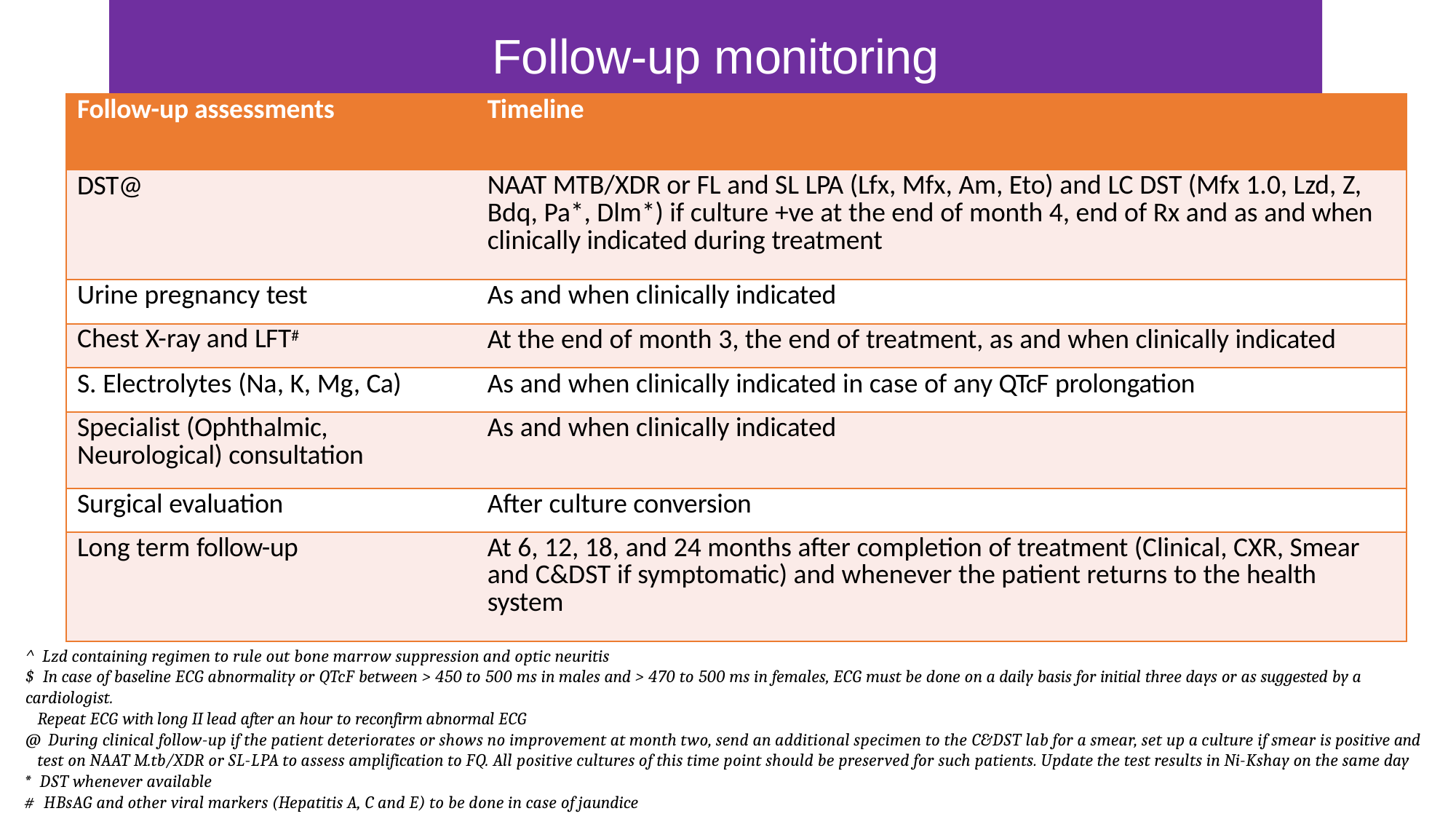

# Follow-up monitoring
| Follow-up assessments | Timeline |
| --- | --- |
| DST@ | NAAT MTB/XDR or FL and SL LPA (Lfx, Mfx, Am, Eto) and LC DST (Mfx 1.0, Lzd, Z, Bdq, Pa\*, Dlm\*) if culture +ve at the end of month 4, end of Rx and as and when clinically indicated during treatment |
| Urine pregnancy test | As and when clinically indicated |
| Chest X-ray and LFT# | At the end of month 3, the end of treatment, as and when clinically indicated |
| S. Electrolytes (Na, K, Mg, Ca) | As and when clinically indicated in case of any QTcF prolongation |
| Specialist (Ophthalmic, Neurological) consultation | As and when clinically indicated |
| Surgical evaluation | After culture conversion |
| Long term follow-up | At 6, 12, 18, and 24 months after completion of treatment (Clinical, CXR, Smear and C&DST if symptomatic) and whenever the patient returns to the health system |
^ Lzd containing regimen to rule out bone marrow suppression and optic neuritis
$ In case of baseline ECG abnormality or QTcF between > 450 to 500 ms in males and > 470 to 500 ms in females, ECG must be done on a daily basis for initial three days or as suggested by a cardiologist.
Repeat ECG with long II lead after an hour to reconfirm abnormal ECG
@ During clinical follow-up if the patient deteriorates or shows no improvement at month two, send an additional specimen to the C&DST lab for a smear, set up a culture if smear is positive and test on NAAT M.tb/XDR or SL-LPA to assess amplification to FQ. All positive cultures of this time point should be preserved for such patients. Update the test results in Ni-Kshay on the same day
* DST whenever available
# HBsAG and other viral markers (Hepatitis A, C and E) to be done in case of jaundice